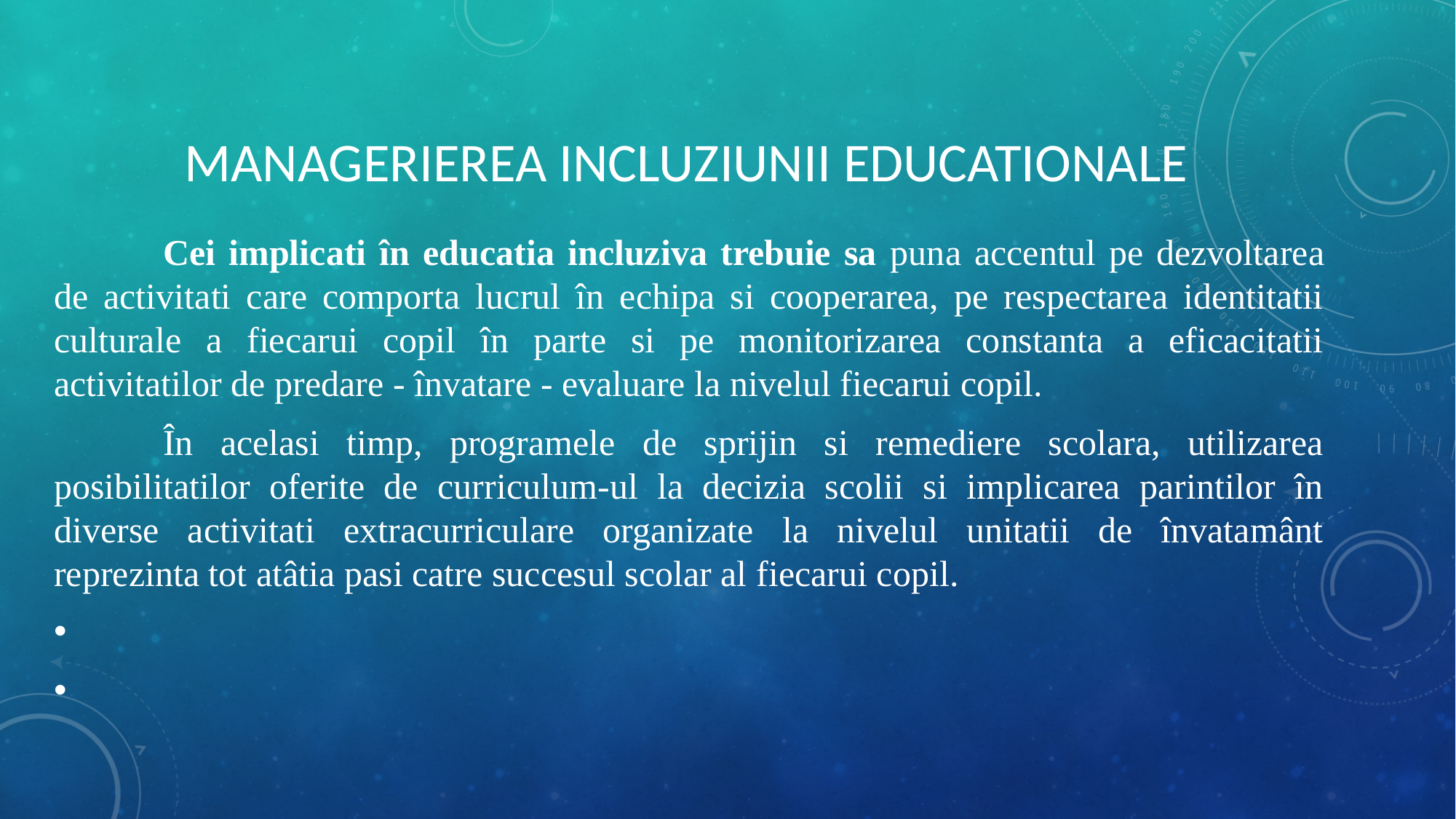

# MANAGERIEREA INCLUZIUNII EDUCATIONALE
	Cei implicati în educatia incluziva trebuie sa puna accentul pe dezvoltarea de activitati care comporta lucrul în echipa si cooperarea, pe respectarea identitatii culturale a fiecarui copil în parte si pe monitorizarea constanta a eficacitatii activitatilor de predare - învatare - evaluare la nivelul fiecarui copil.
	În acelasi timp, programele de sprijin si remediere scolara, utilizarea posibilitatilor oferite de curriculum-ul la decizia scolii si implicarea parintilor în diverse activitati extracurriculare organizate la nivelul unitatii de învatamânt reprezinta tot atâtia pasi catre succesul scolar al fiecarui copil.